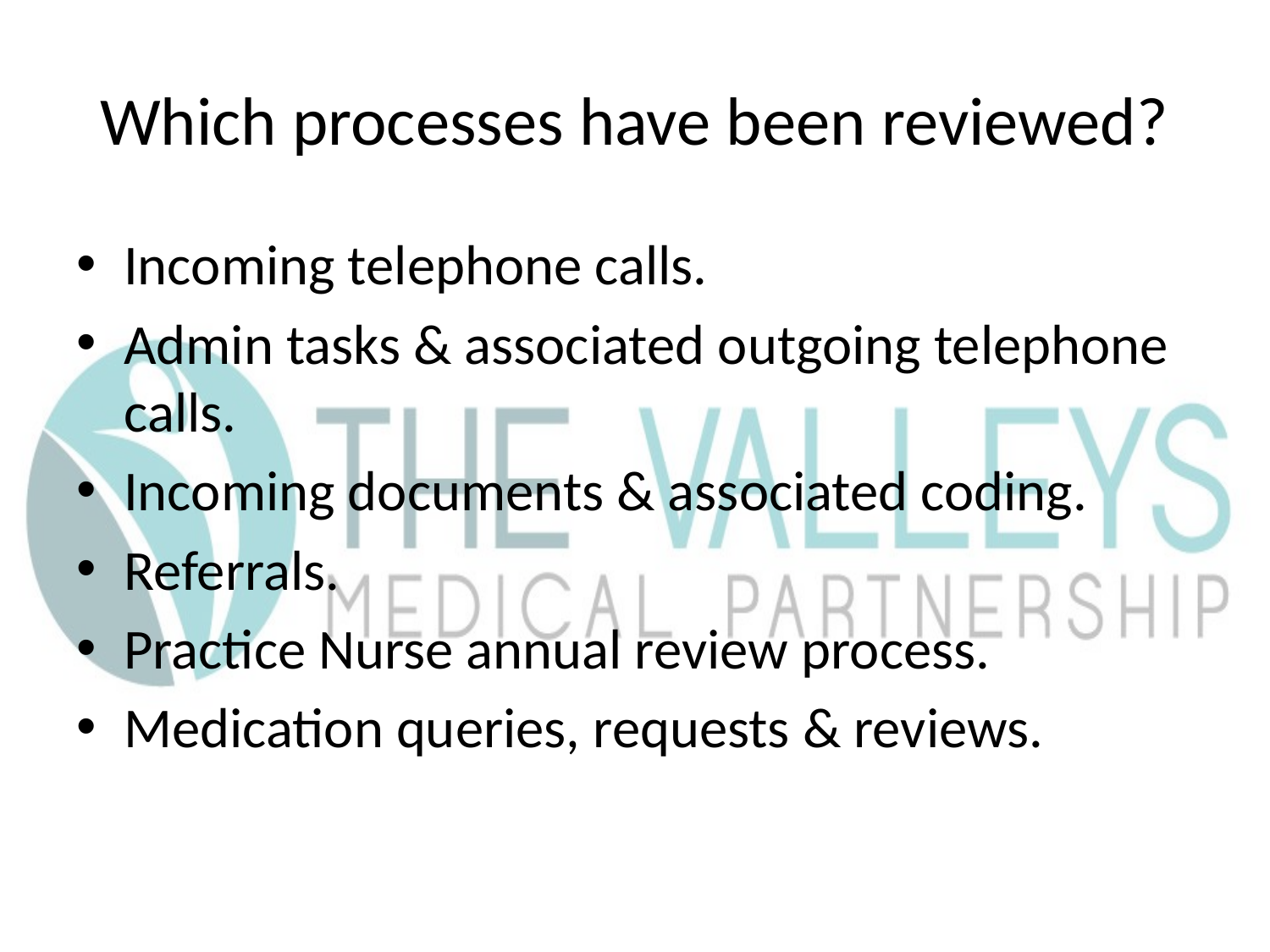

# Which processes have been reviewed?
Incoming telephone calls.
Admin tasks & associated outgoing telephone calls.
Incoming documents & associated coding.
Referrals.
Practice Nurse annual review process.
Medication queries, requests & reviews.